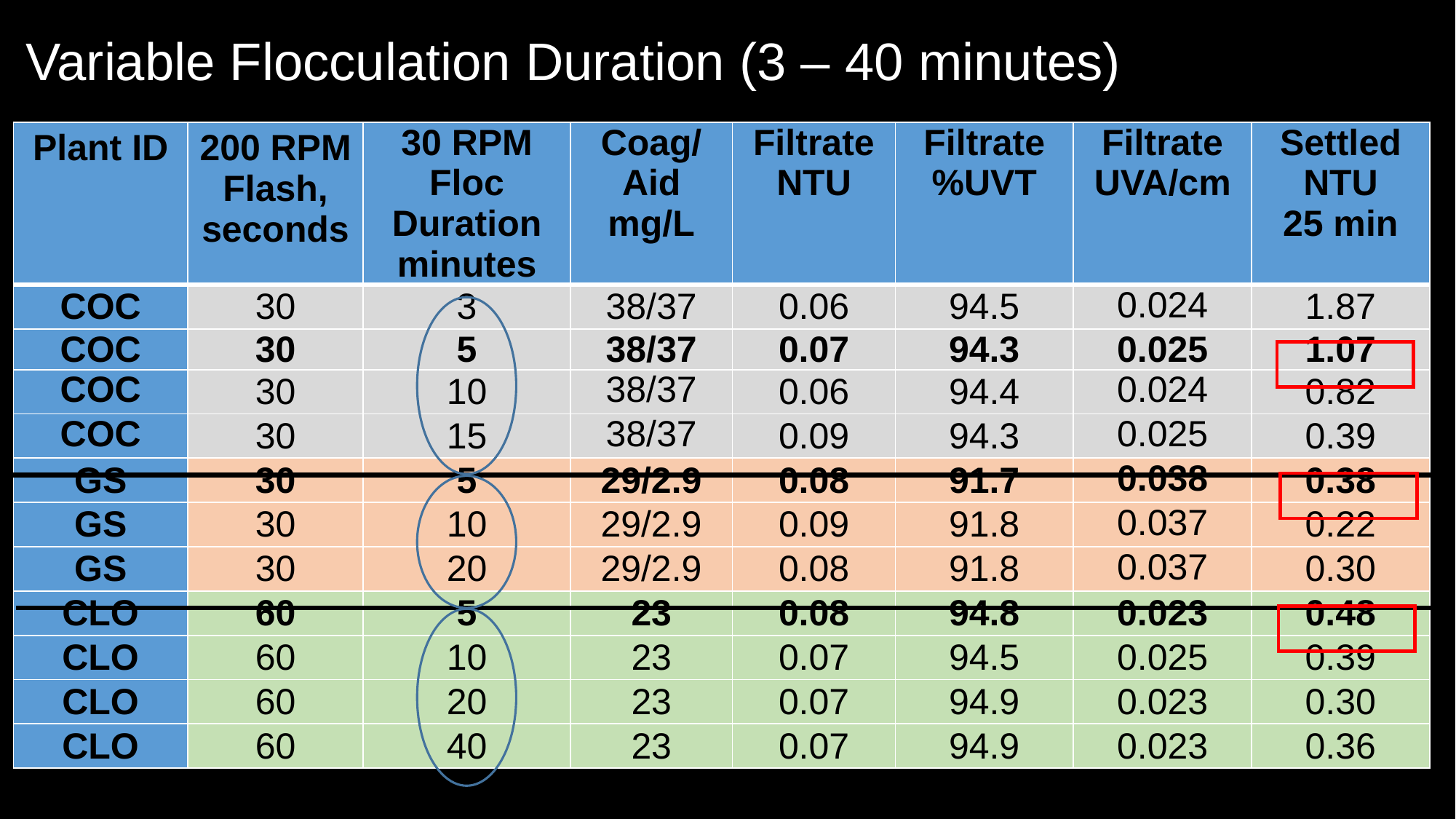

# Variable Flocculation Duration (3 – 40 minutes)
| Plant ID | 200 RPM Flash, seconds | 30 RPM Floc Duration minutes | Coag/ Aid mg/L | Filtrate NTU | Filtrate %UVT | Filtrate UVA/cm | Settled NTU 25 min |
| --- | --- | --- | --- | --- | --- | --- | --- |
| COC | 30 | 3 | 38/37 | 0.06 | 94.5 | 0.024 | 1.87 |
| COC | 30 | 5 | 38/37 | 0.07 | 94.3 | 0.025 | 1.07 |
| COC | 30 | 10 | 38/37 | 0.06 | 94.4 | 0.024 | 0.82 |
| COC | 30 | 15 | 38/37 | 0.09 | 94.3 | 0.025 | 0.39 |
| GS | 30 | 5 | 29/2.9 | 0.08 | 91.7 | 0.038 | 0.38 |
| GS | 30 | 10 | 29/2.9 | 0.09 | 91.8 | 0.037 | 0.22 |
| GS | 30 | 20 | 29/2.9 | 0.08 | 91.8 | 0.037 | 0.30 |
| CLO | 60 | 5 | 23 | 0.08 | 94.8 | 0.023 | 0.48 |
| CLO | 60 | 10 | 23 | 0.07 | 94.5 | 0.025 | 0.39 |
| CLO | 60 | 20 | 23 | 0.07 | 94.9 | 0.023 | 0.30 |
| CLO | 60 | 40 | 23 | 0.07 | 94.9 | 0.023 | 0.36 |